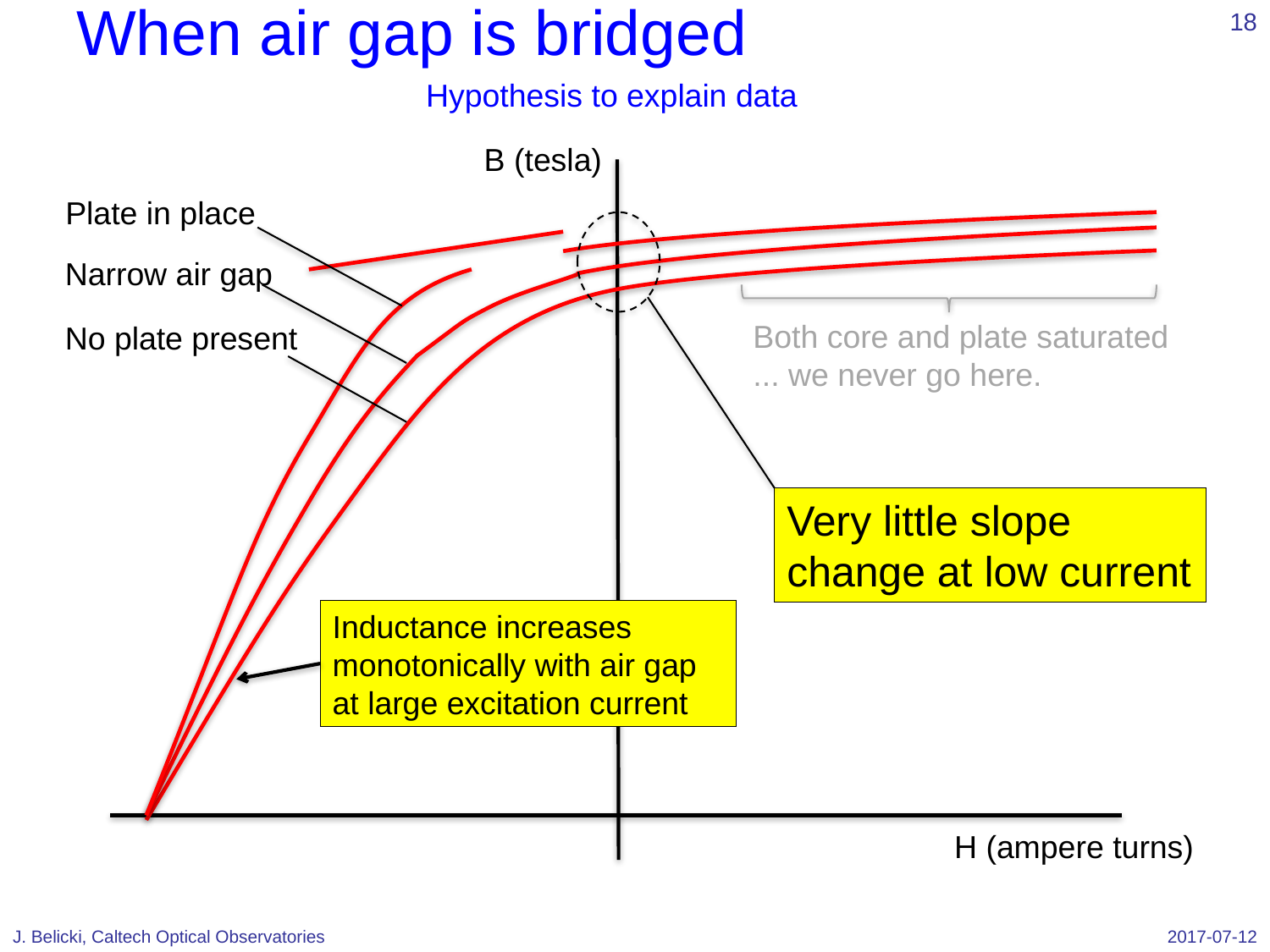

18
# When air gap is bridged
Hypothesis to explain data

B (tesla)

Plate in place

Narrow air gap

Both core and plate saturated ... we never go here.
No plate present
Very little slope change at low current
Inductance increases monotonically with air gap at large excitation current
H (ampere turns)
J. Belicki, Caltech Optical Observatories
2017-07-12